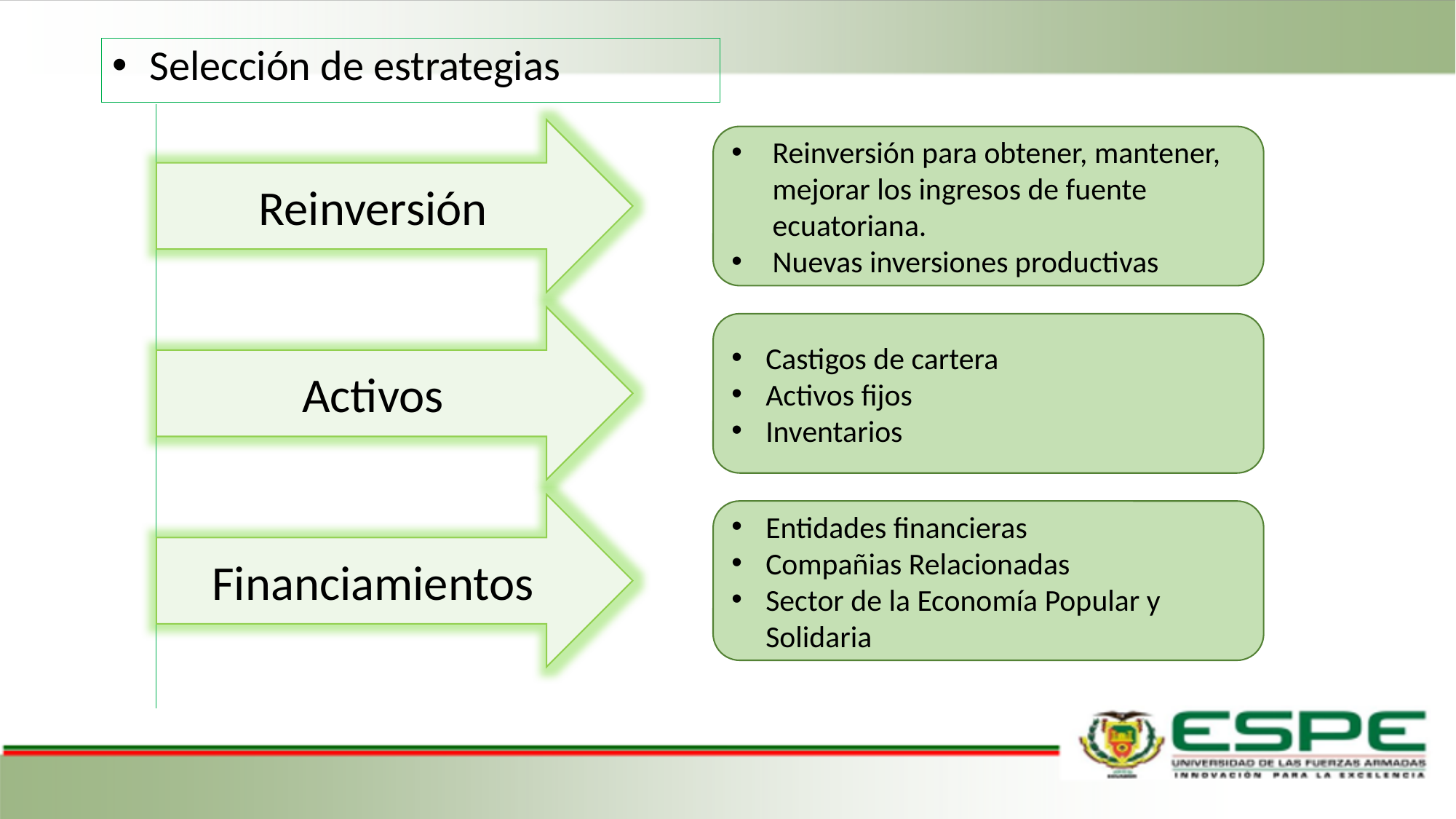

Selección de estrategias
Reinversión
Reinversión para obtener, mantener, mejorar los ingresos de fuente ecuatoriana.
Nuevas inversiones productivas
Activos
Castigos de cartera
Activos fijos
Inventarios
Financiamientos
Entidades financieras
Compañias Relacionadas
Sector de la Economía Popular y Solidaria